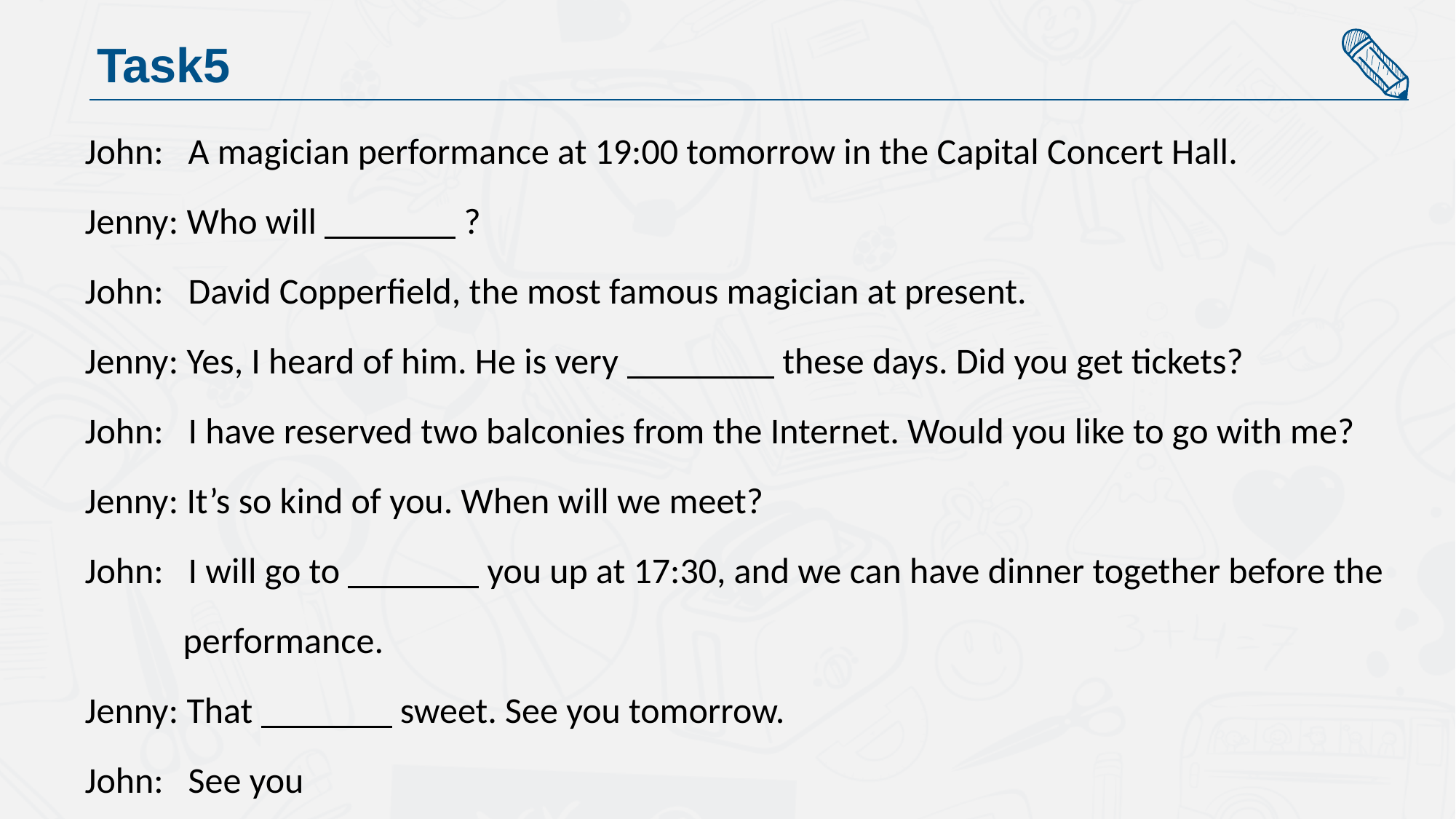

Task5

John:   A magician performance at 19:00 tomorrow in the Capital Concert Hall.
Jenny: Who will                  ?
John:   David Copperfield, the most famous magician at present.
Jenny: Yes, I heard of him. He is very                    these days. Did you get tickets?
John:   I have reserved two balconies from the Internet. Would you like to go with me?
Jenny: It’s so kind of you. When will we meet?
John:   I will go to                  you up at 17:30, and we can have dinner together before the
            performance.
Jenny: That                  sweet. See you tomorrow.
John:   See you